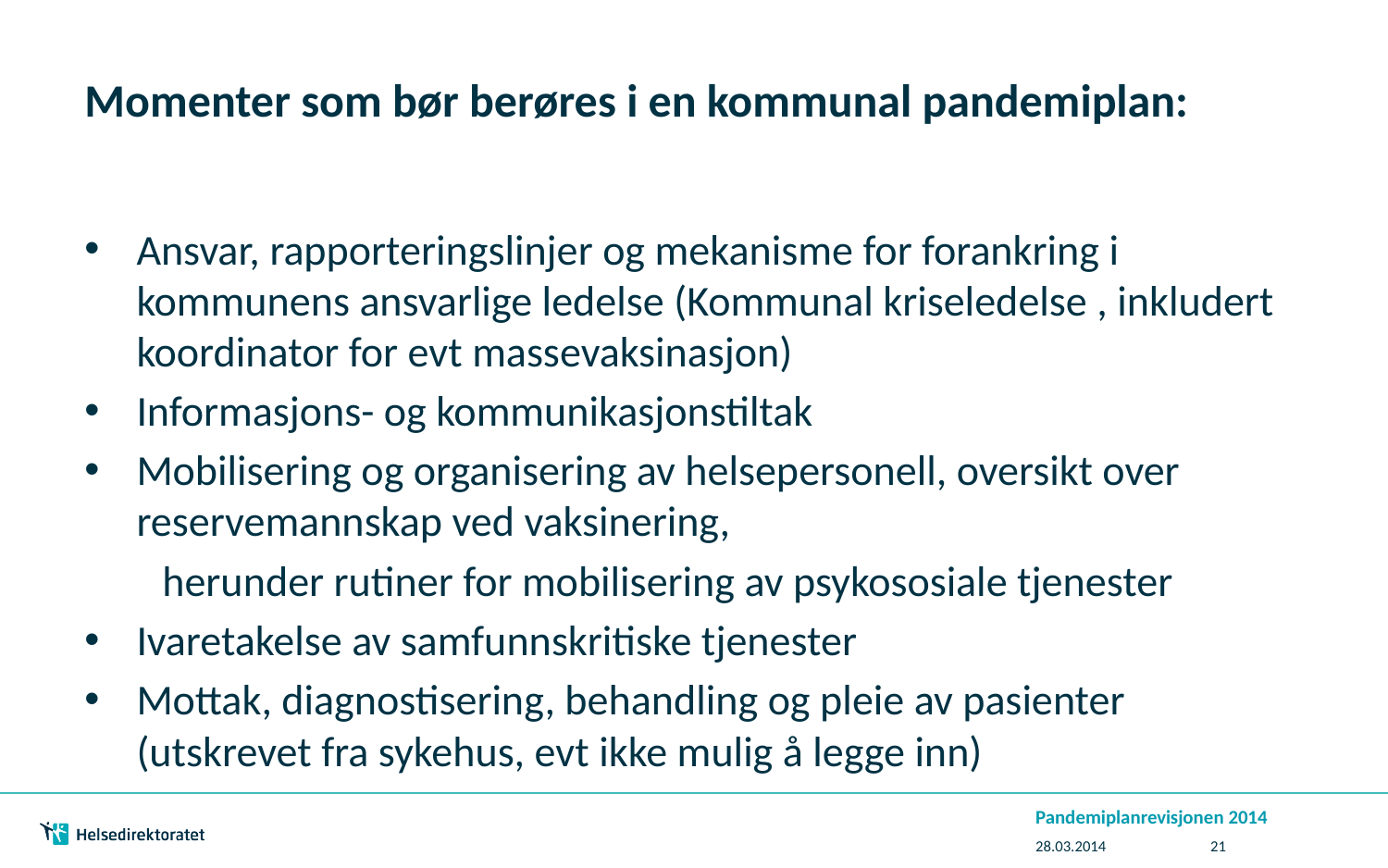

# Momenter som bør berøres i en kommunal pandemiplan:
Ansvar, rapporteringslinjer og mekanisme for forankring i kommunens ansvarlige ledelse (Kommunal kriseledelse , inkludert koordinator for evt massevaksinasjon)
Informasjons- og kommunikasjonstiltak
Mobilisering og organisering av helsepersonell, oversikt over reservemannskap ved vaksinering,
        herunder rutiner for mobilisering av psykososiale tjenester
Ivaretakelse av samfunnskritiske tjenester
Mottak, diagnostisering, behandling og pleie av pasienter (utskrevet fra sykehus, evt ikke mulig å legge inn)
Pandemiplanrevisjonen 2014
28.03.2014
21